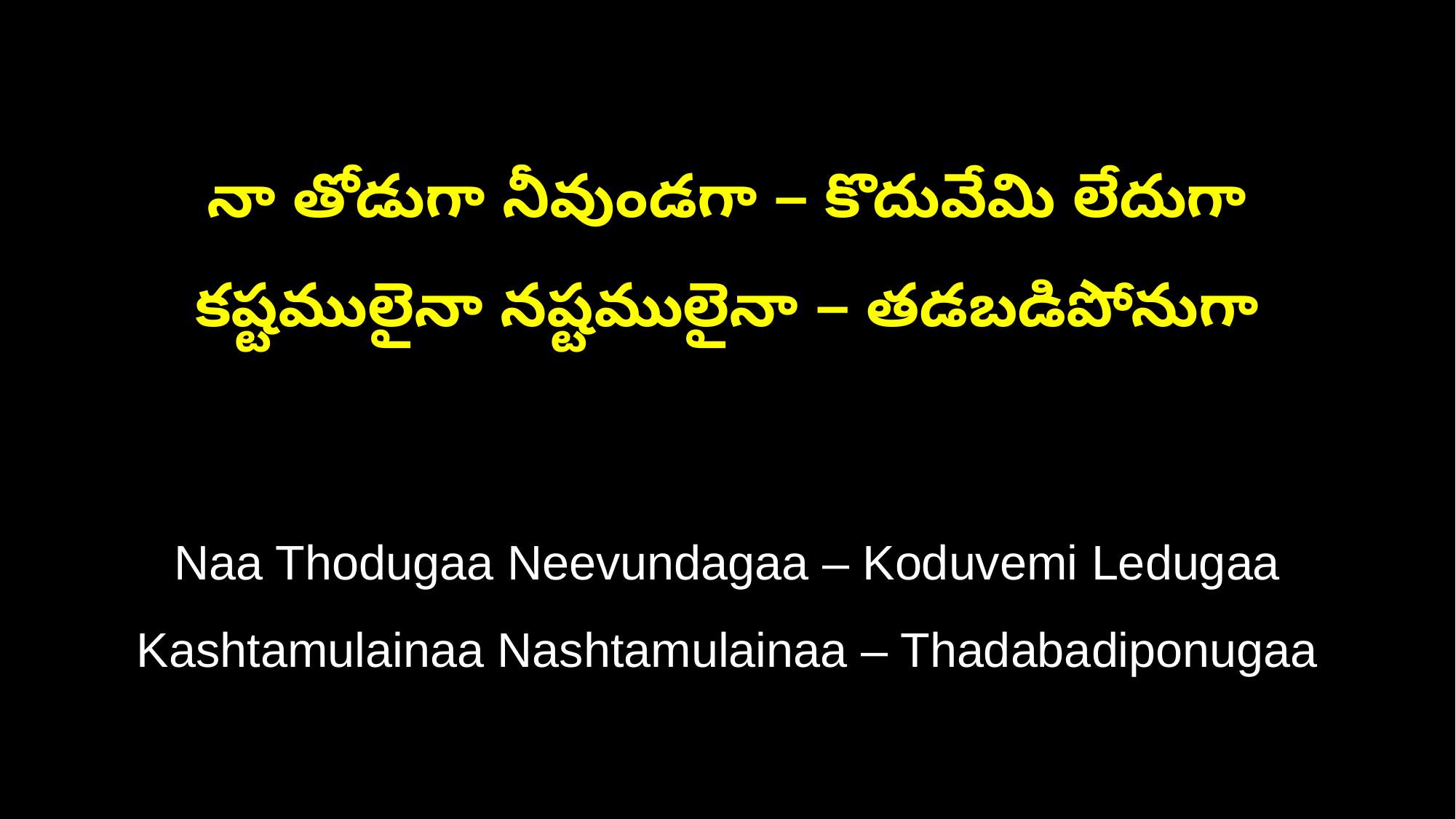

నా తోడుగా నీవుండగా – కొదువేమి లేదుగా
కష్టములైనా నష్టములైనా – తడబడిపోనుగా
Naa Thodugaa Neevundagaa – Koduvemi Ledugaa
Kashtamulainaa Nashtamulainaa – Thadabadiponugaa